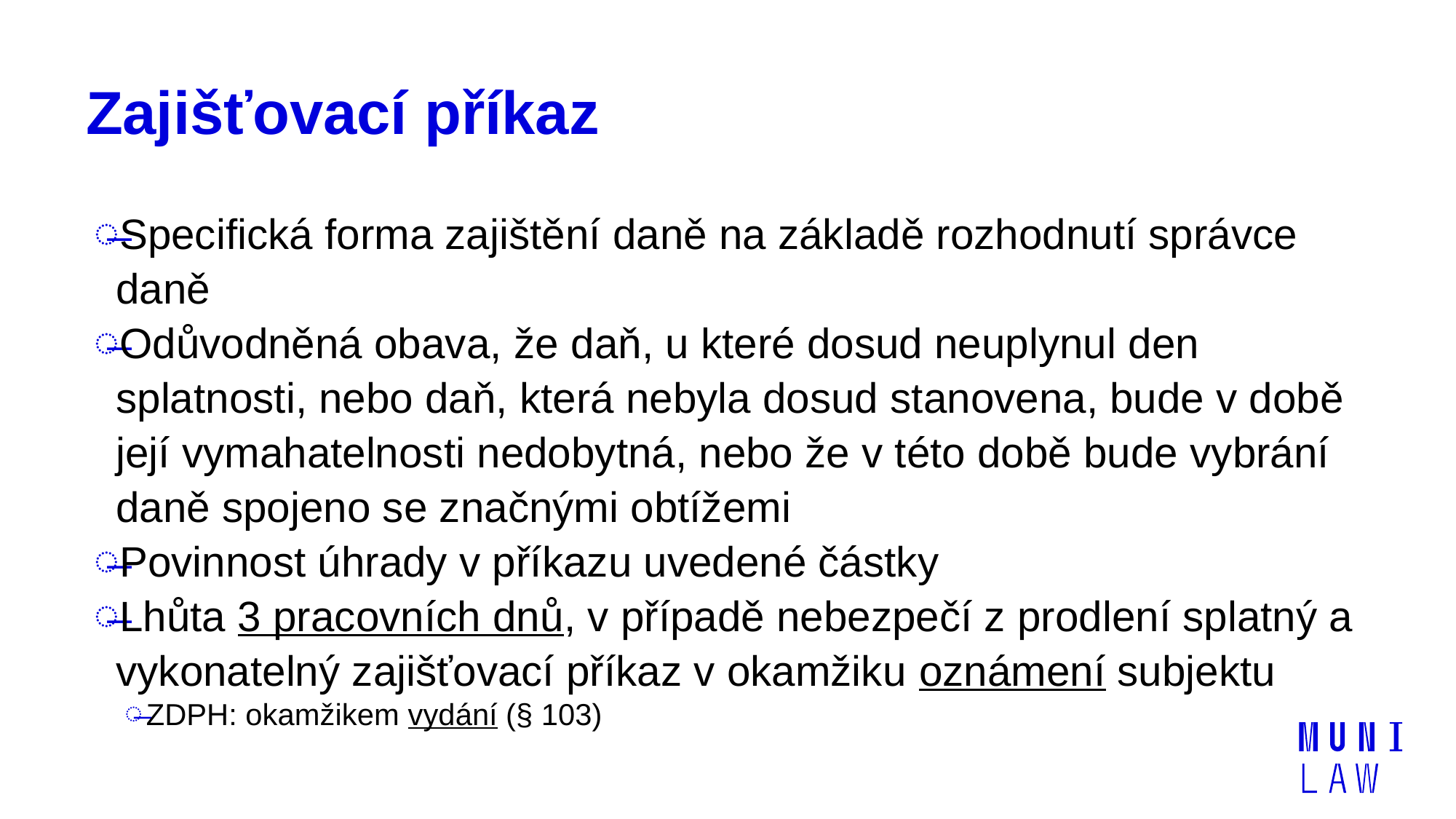

# Zajišťovací příkaz
Specifická forma zajištění daně na základě rozhodnutí správce daně
Odůvodněná obava, že daň, u které dosud neuplynul den splatnosti, nebo daň, která nebyla dosud stanovena, bude v době její vymahatelnosti nedobytná, nebo že v této době bude vybrání daně spojeno se značnými obtížemi
Povinnost úhrady v příkazu uvedené částky
Lhůta 3 pracovních dnů, v případě nebezpečí z prodlení splatný a vykonatelný zajišťovací příkaz v okamžiku oznámení subjektu
ZDPH: okamžikem vydání (§ 103)